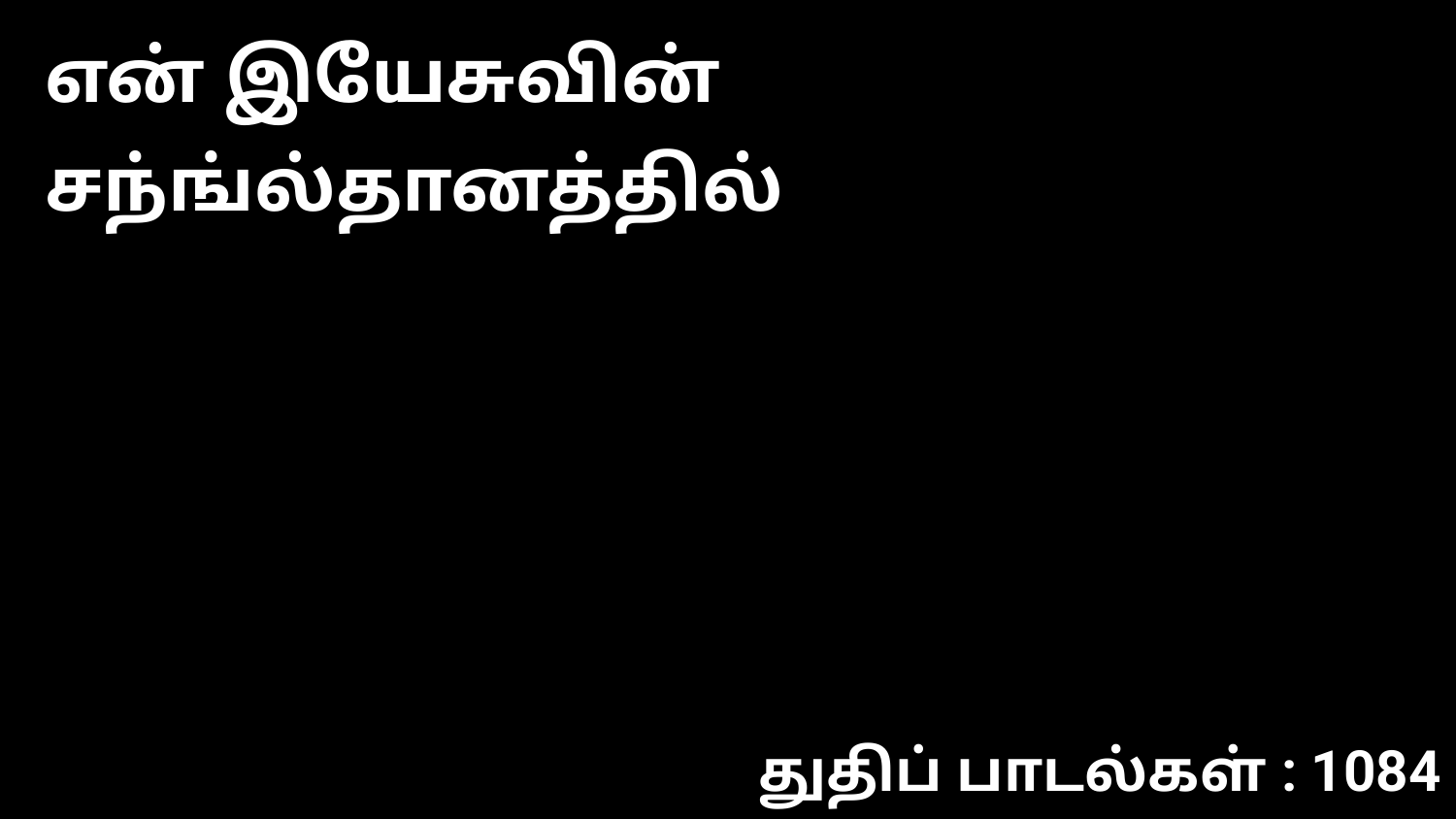

என் இயேசுவின் சந்ங்ல்தானத்தில்
துதிப் பாடல்கள் : 1084